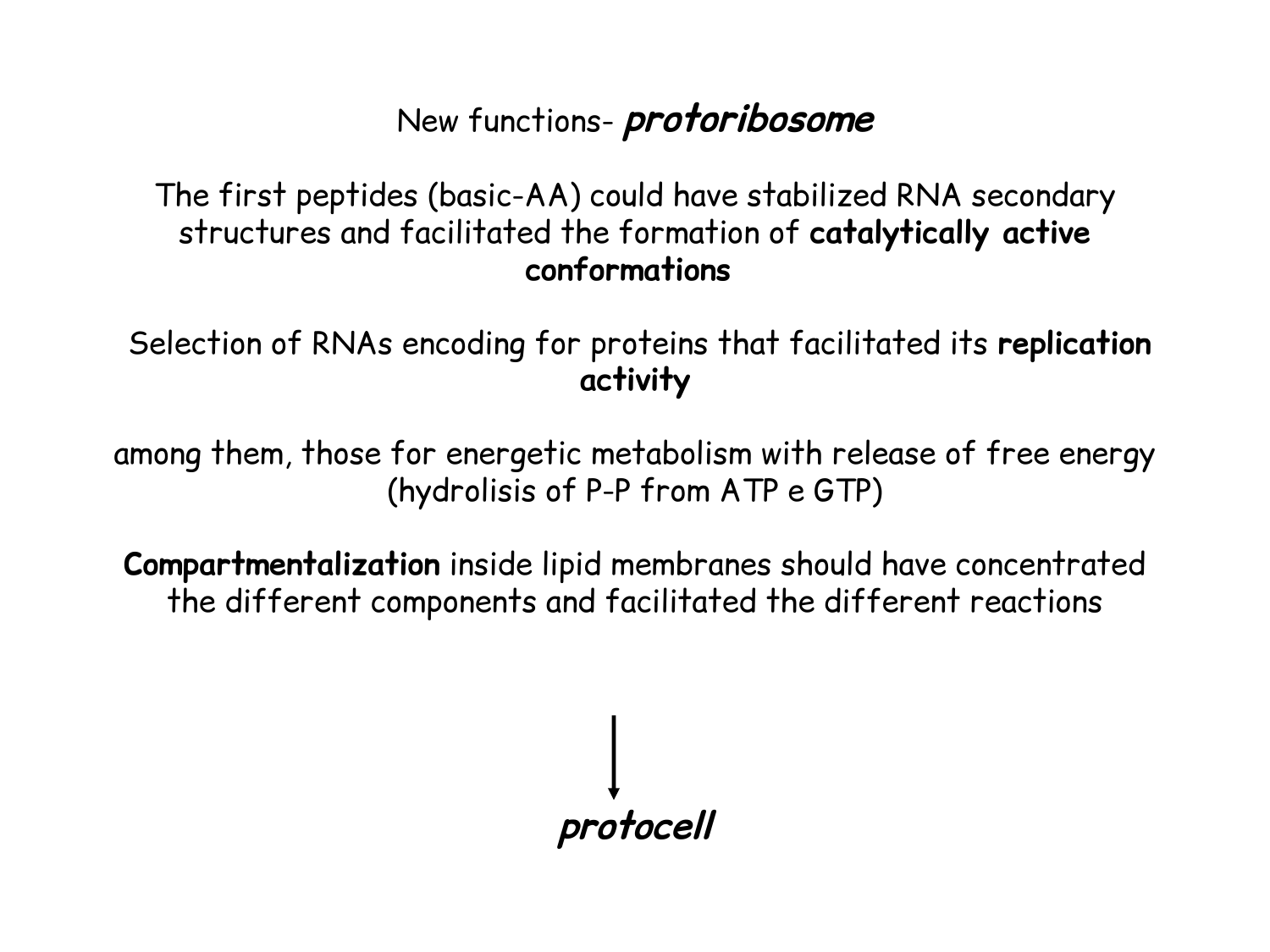

# New functions- protoribosome The first peptides (basic-AA) could have stabilized RNA secondary structures and facilitated the formation of catalytically active conformations Selection of RNAs encoding for proteins that facilitated its replication activity among them, those for energetic metabolism with release of free energy (hydrolisis of P-P from ATP e GTP) Compartmentalization inside lipid membranes should have concentrated the different components and facilitated the different reactions protocell